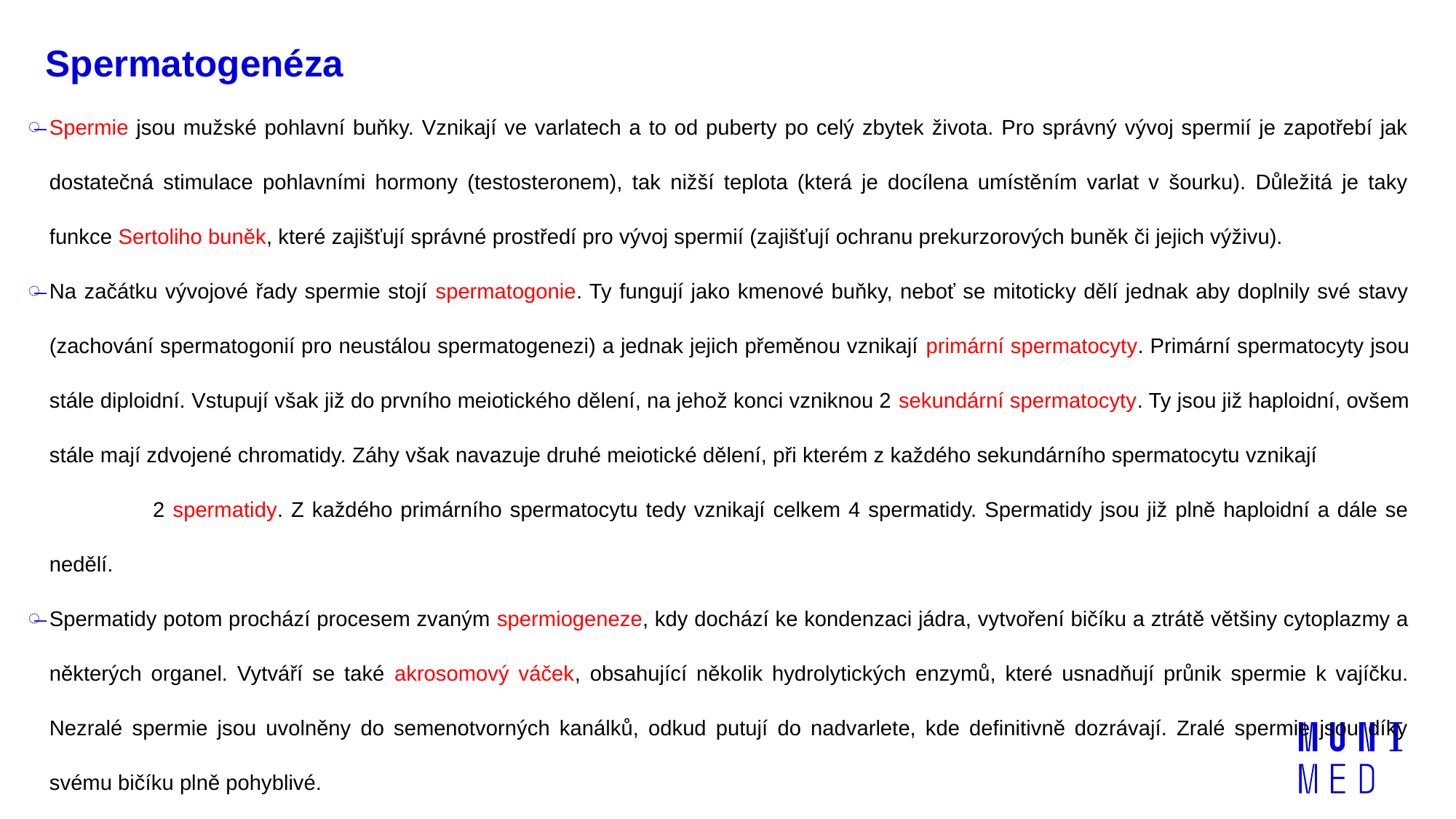

# Spermatogenéza
Spermie jsou mužské pohlavní buňky. Vznikají ve varlatech a to od puberty po celý zbytek života. Pro správný vývoj spermií je zapotřebí jak dostatečná stimulace pohlavními hormony (testosteronem), tak nižší teplota (která je docílena umístěním varlat v šourku). Důležitá je taky funkce Sertoliho buněk, které zajišťují správné prostředí pro vývoj spermií (zajišťují ochranu prekurzorových buněk či jejich výživu).
Na začátku vývojové řady spermie stojí spermatogonie. Ty fungují jako kmenové buňky, neboť se mitoticky dělí jednak aby doplnily své stavy (zachování spermatogonií pro neustálou spermatogenezi) a jednak jejich přeměnou vznikají primární spermatocyty. Primární spermatocyty jsou stále diploidní. Vstupují však již do prvního meiotického dělení, na jehož konci vzniknou 2 sekundární spermatocyty. Ty jsou již haploidní, ovšem stále mají zdvojené chromatidy. Záhy však navazuje druhé meiotické dělení, při kterém z každého sekundárního spermatocytu vznikají                             2 spermatidy. Z každého primárního spermatocytu tedy vznikají celkem 4 spermatidy. Spermatidy jsou již plně haploidní a dále se nedělí.
Spermatidy potom prochází procesem zvaným spermiogeneze, kdy dochází ke kondenzaci jádra, vytvoření bičíku a ztrátě většiny cytoplazmy a některých organel. Vytváří se také akrosomový váček, obsahující několik hydrolytických enzymů, které usnadňují průnik spermie k vajíčku. Nezralé spermie jsou uvolněny do semenotvorných kanálků, odkud putují do nadvarlete, kde definitivně dozrávají. Zralé spermie jsou díky svému bičíku plně pohyblivé.